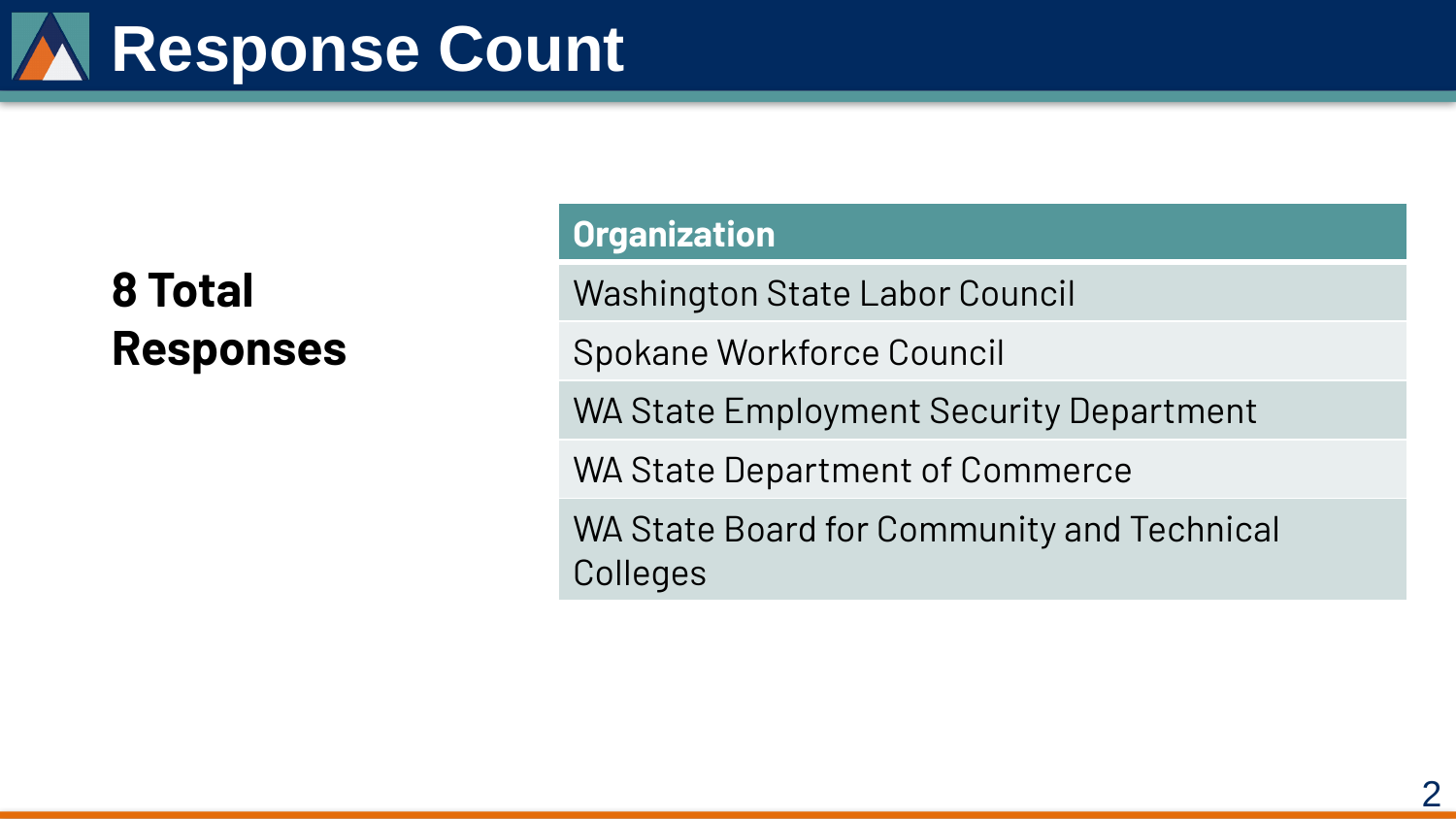

# Response Count
| Organization |
| --- |
| Washington State Labor Council |
| Spokane Workforce Council |
| WA State Employment Security Department |
| WA State Department of Commerce |
| WA State Board for Community and Technical Colleges |
8 Total Responses